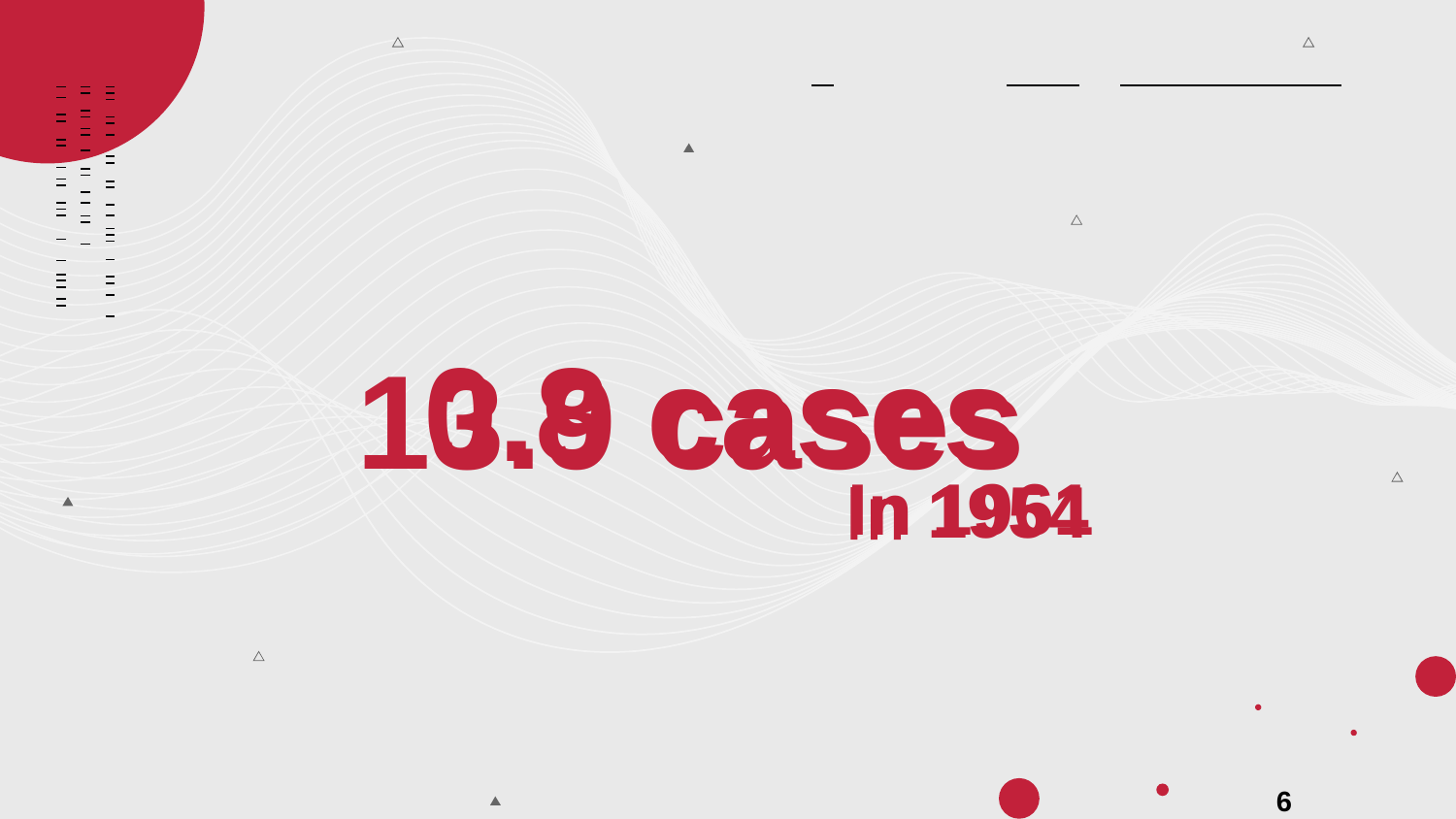

0.8 cases
# 13.9 cases
In 1961
In 1954

6